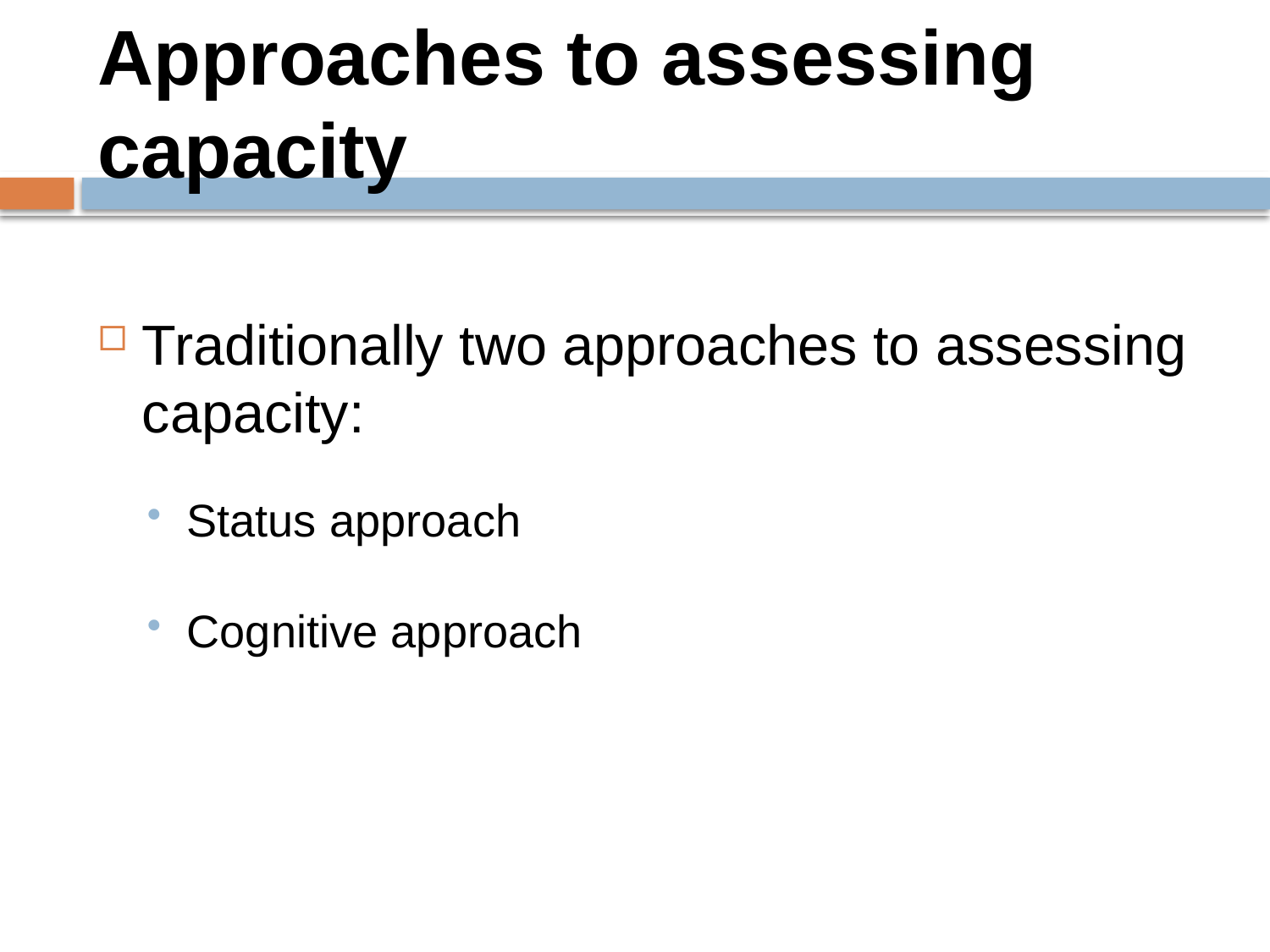

# Approaches to assessing capacity

Traditionally two approaches to assessing capacity:

Status approach

Cognitive approach